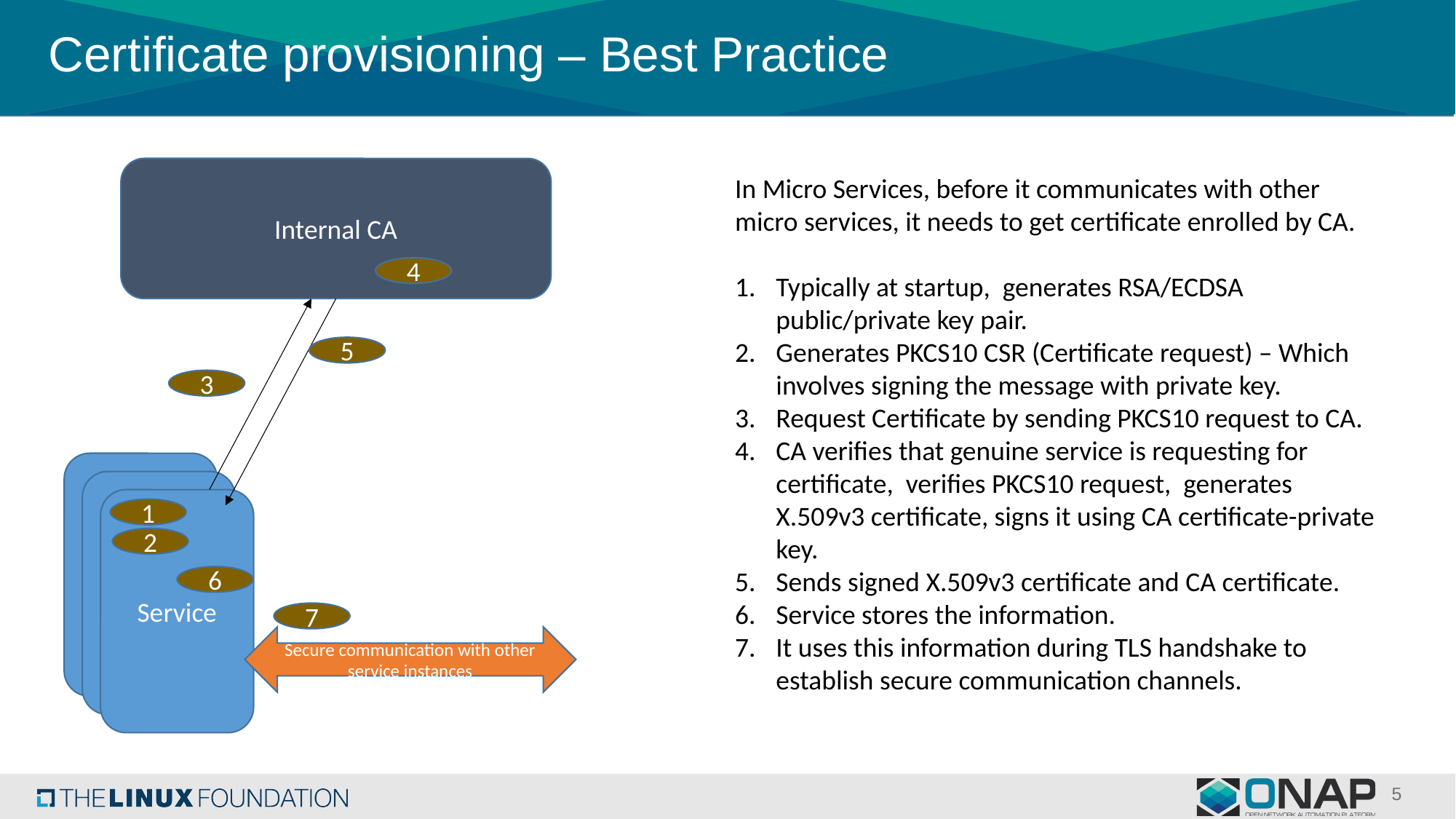

# Certificate provisioning – Best Practice
Internal CA
In Micro Services, before it communicates with other micro services, it needs to get certificate enrolled by CA.

Typically at startup,  generates RSA/ECDSA public/private key pair.
Generates PKCS10 CSR (Certificate request) – Which involves signing the message with private key.
Request Certificate by sending PKCS10 request to CA.
CA verifies that genuine service is requesting for certificate,  verifies PKCS10 request,  generates X.509v3 certificate, signs it using CA certificate-private key.
Sends signed X.509v3 certificate and CA certificate.
Service stores the information.
It uses this information during TLS handshake to establish secure communication channels.
4
5
3
S1
S1
1
Service
1
2
6
7
Secure communication with other service instances
5